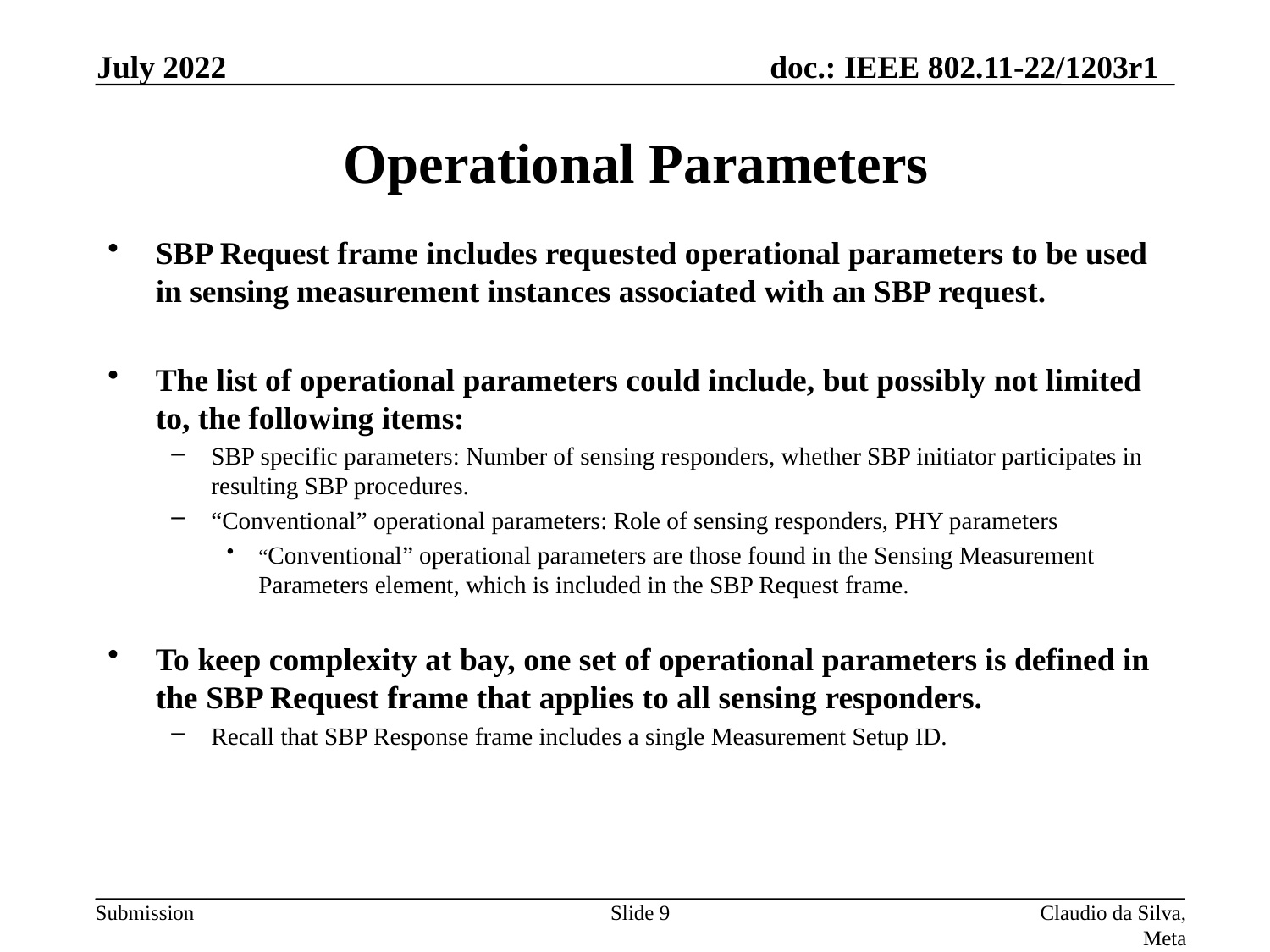

July 2022
# Operational Parameters
SBP Request frame includes requested operational parameters to be used in sensing measurement instances associated with an SBP request.

The list of operational parameters could include, but possibly not limited to, the following items:
SBP specific parameters: Number of sensing responders, whether SBP initiator participates in resulting SBP procedures.
“Conventional” operational parameters: Role of sensing responders, PHY parameters
“Conventional” operational parameters are those found in the Sensing Measurement Parameters element, which is included in the SBP Request frame.

To keep complexity at bay, one set of operational parameters is defined in the SBP Request frame that applies to all sensing responders.
Recall that SBP Response frame includes a single Measurement Setup ID.
Slide 9
Claudio da Silva, Meta